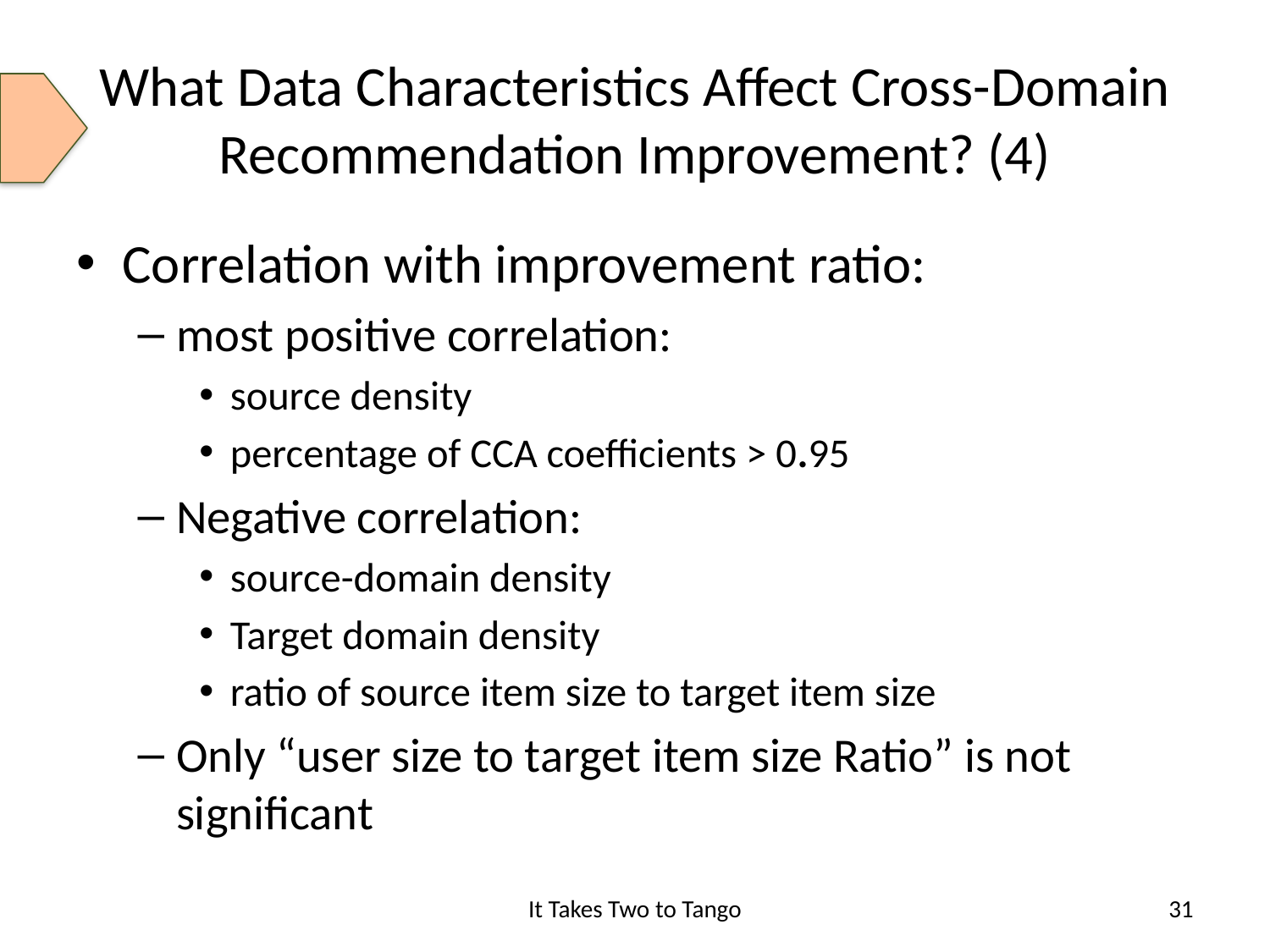

# What Data Characteristics Affect Cross-Domain Recommendation Improvement? (4)

Correlation with improvement ratio:
most positive correlation:
source density
percentage of CCA coefficients > 0.95
Negative correlation:
source-domain density
Target domain density
ratio of source item size to target item size
Only “user size to target item size Ratio” is not significant
It Takes Two to Tango
31